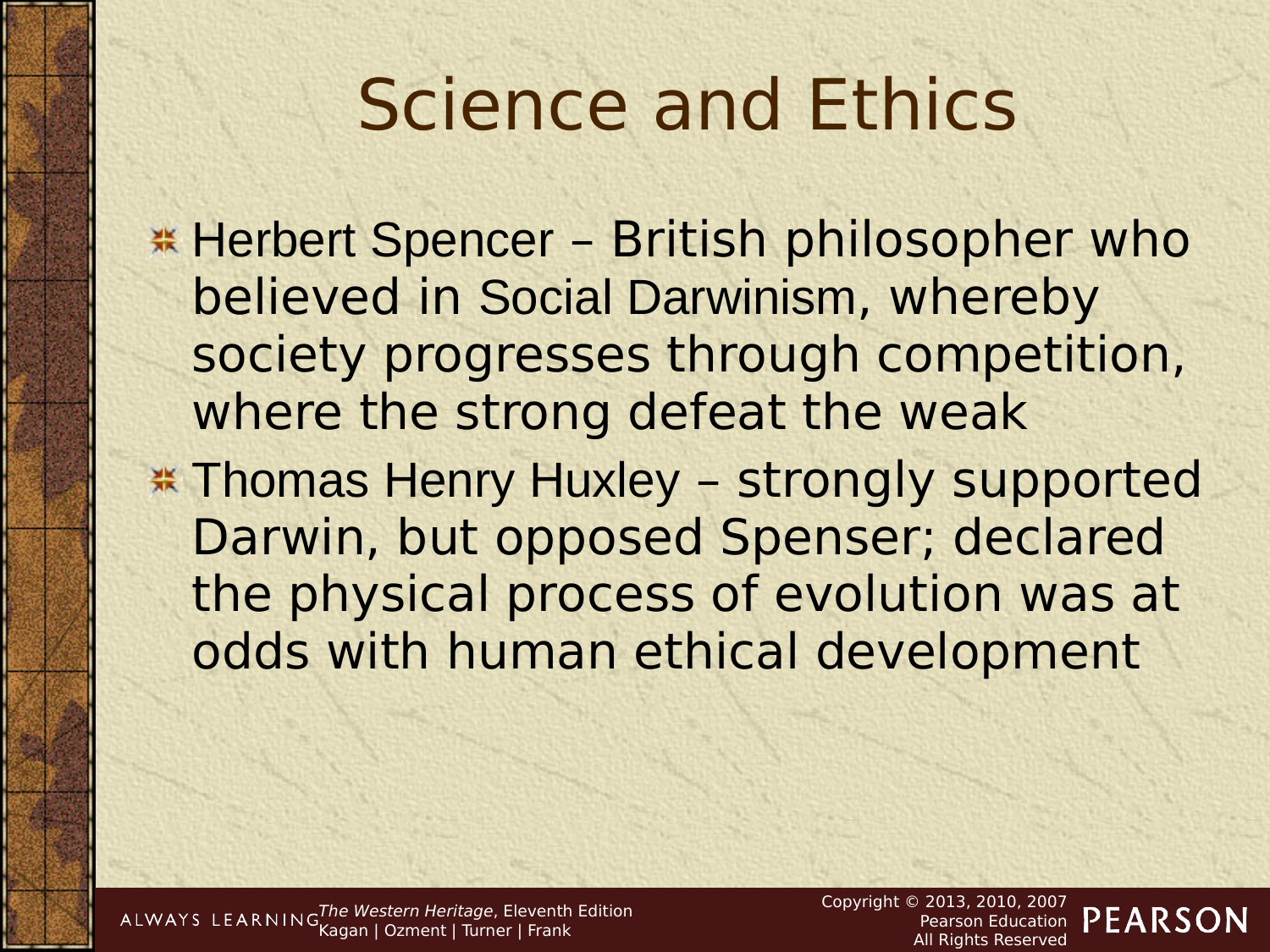

Science and Ethics
Herbert Spencer – British philosopher who believed in Social Darwinism, whereby society progresses through competition, where the strong defeat the weak
Thomas Henry Huxley – strongly supported Darwin, but opposed Spenser; declared the physical process of evolution was at odds with human ethical development